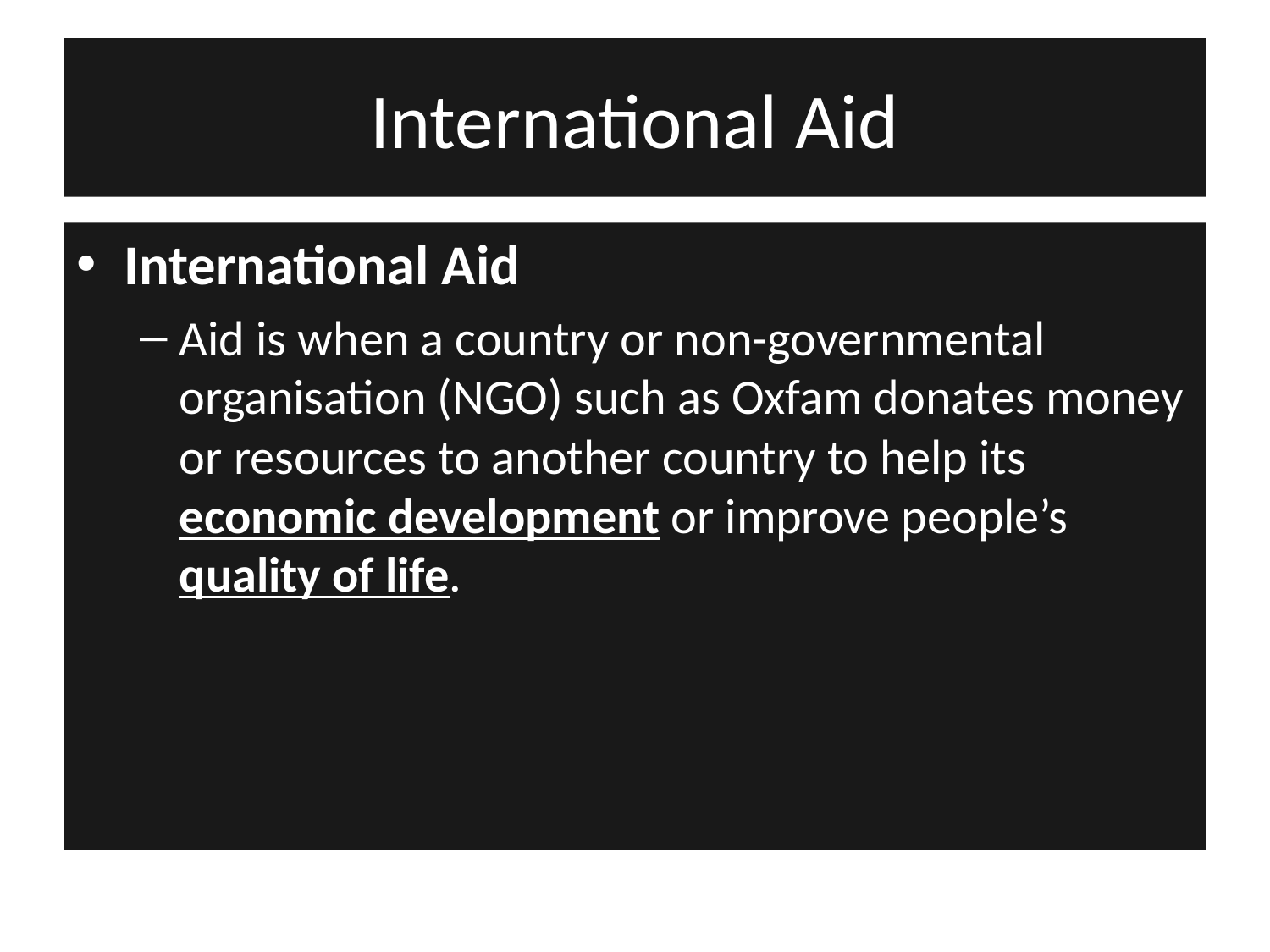

# International Aid
International Aid
Aid is when a country or non-governmental organisation (NGO) such as Oxfam donates money or resources to another country to help its economic development or improve people’s quality of life.